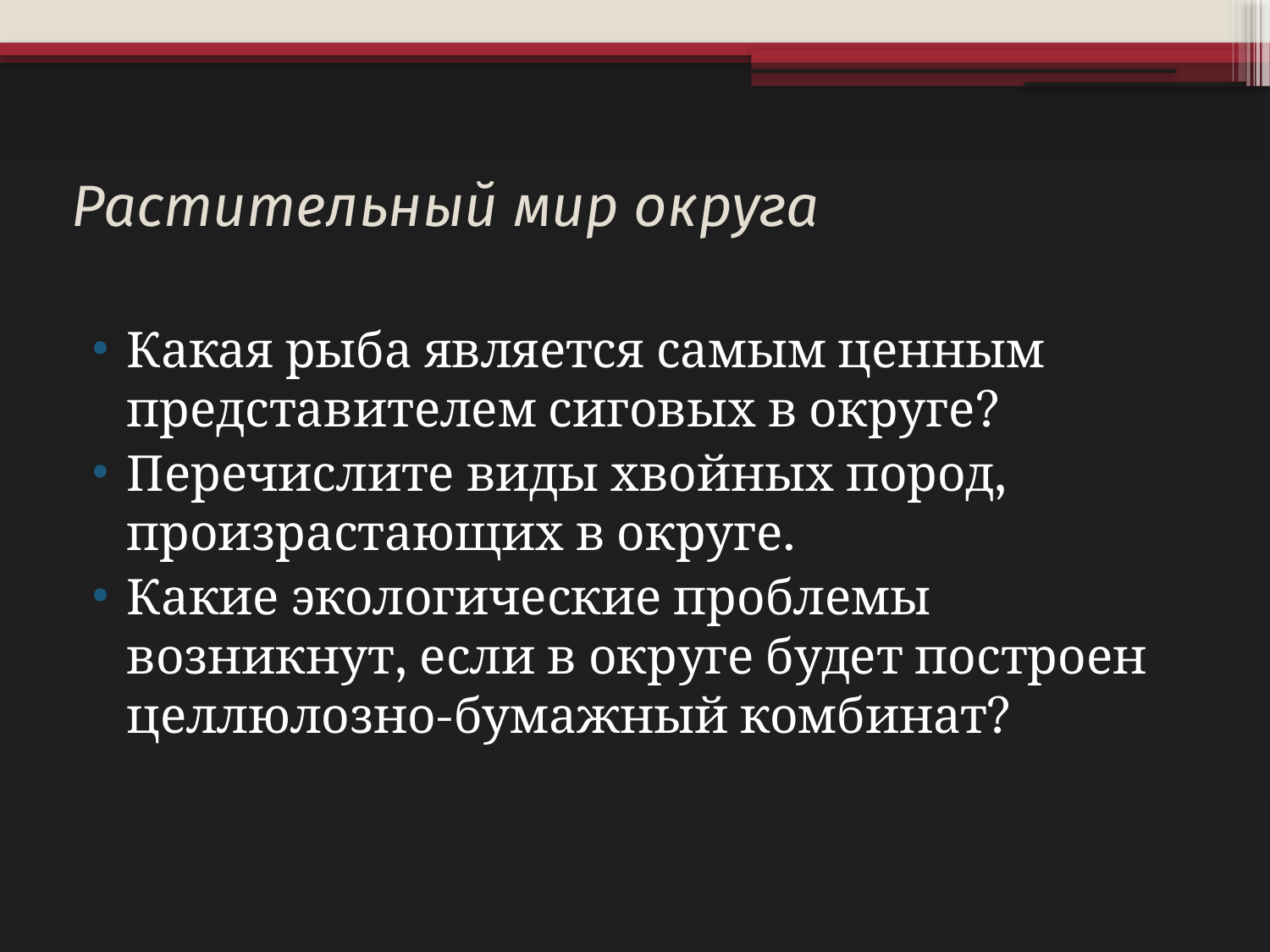

# Растительный мир округа
Какая рыба является самым ценным представителем сиговых в округе?
Перечислите виды хвойных пород, произрастающих в округе.
Какие экологические проблемы возникнут, если в округе будет построен целлюлозно-бумажный комбинат?